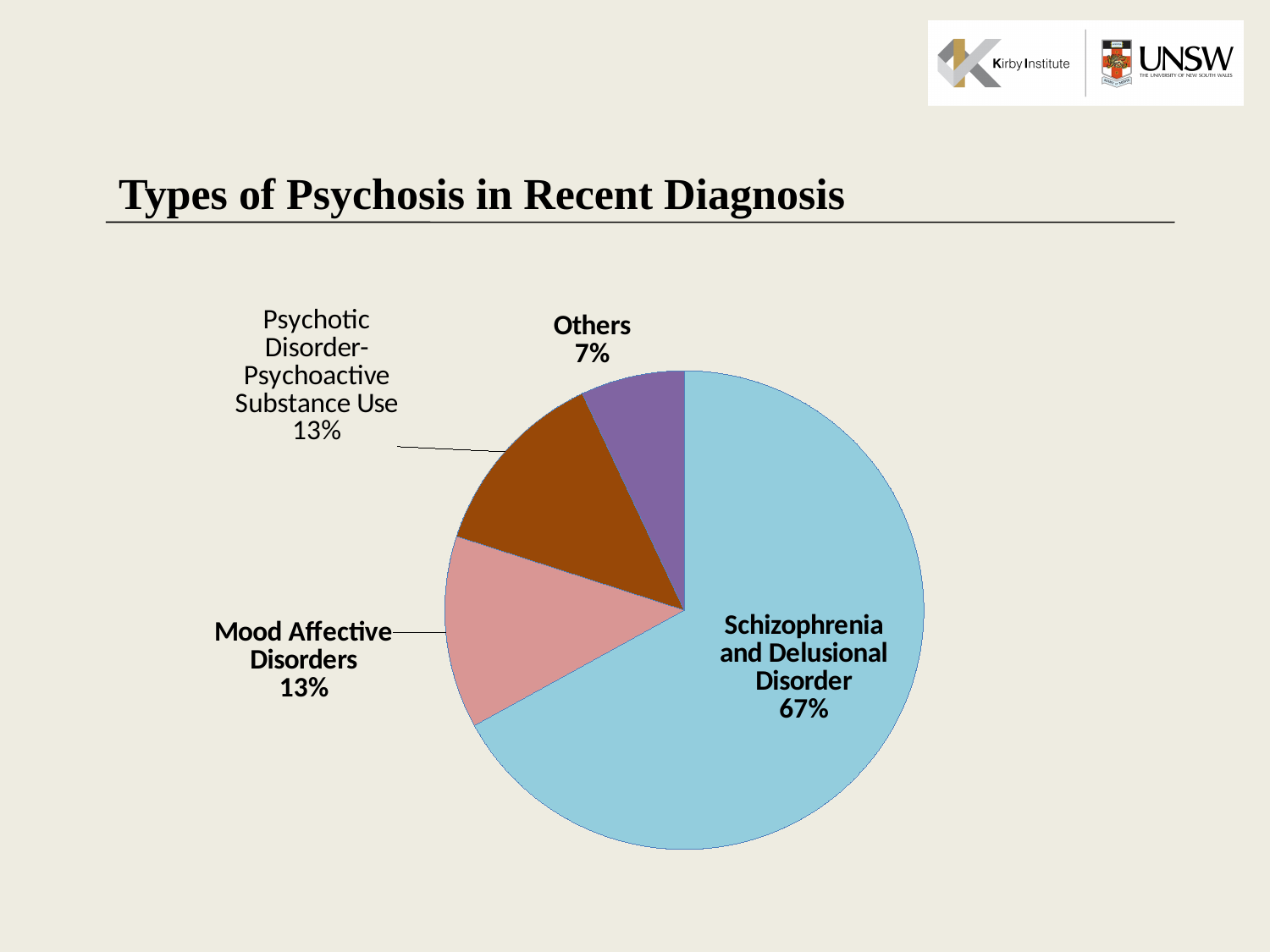

# Types of Psychosis in Recent Diagnosis

### Chart

| Category |  |
|---|---|
| Schizophrenia and Delusional Disorder | 0.67 |
| Mood Affective Disorders | 0.13 |
| Psychotic Disorder | 0.13 |
| Others | 0.07 |